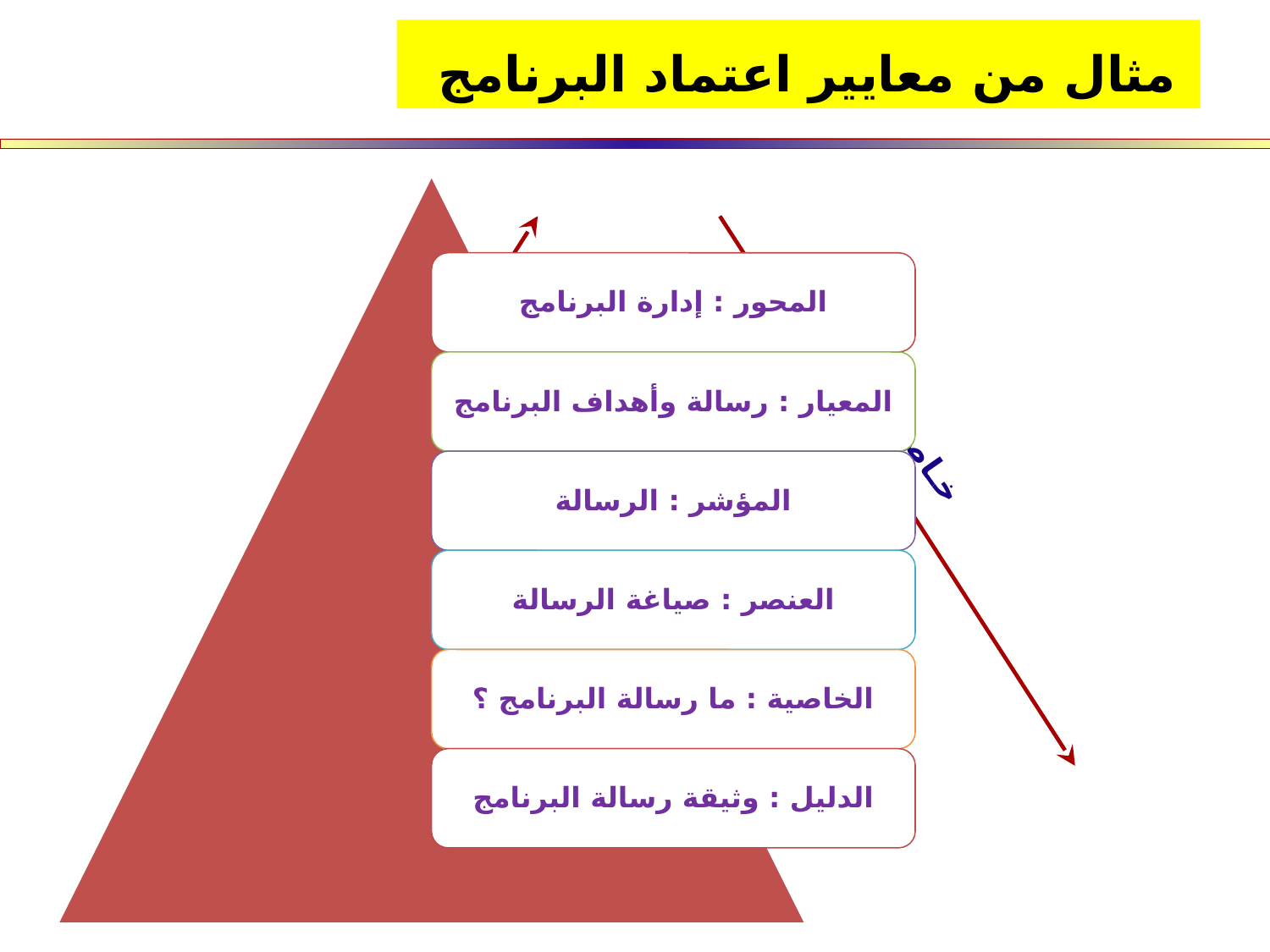

مثال من معايير اعتماد البرنامج

المحور : إدارة البرنامج
المعيار : رسالة وأهداف البرنامج
المؤشر : الرسالة
العنصر : صياغة الرسالة
الدليل : وثيقة رسالة البرنامج
الخاصية : ما رسالة البرنامج ؟

خـاص
عام